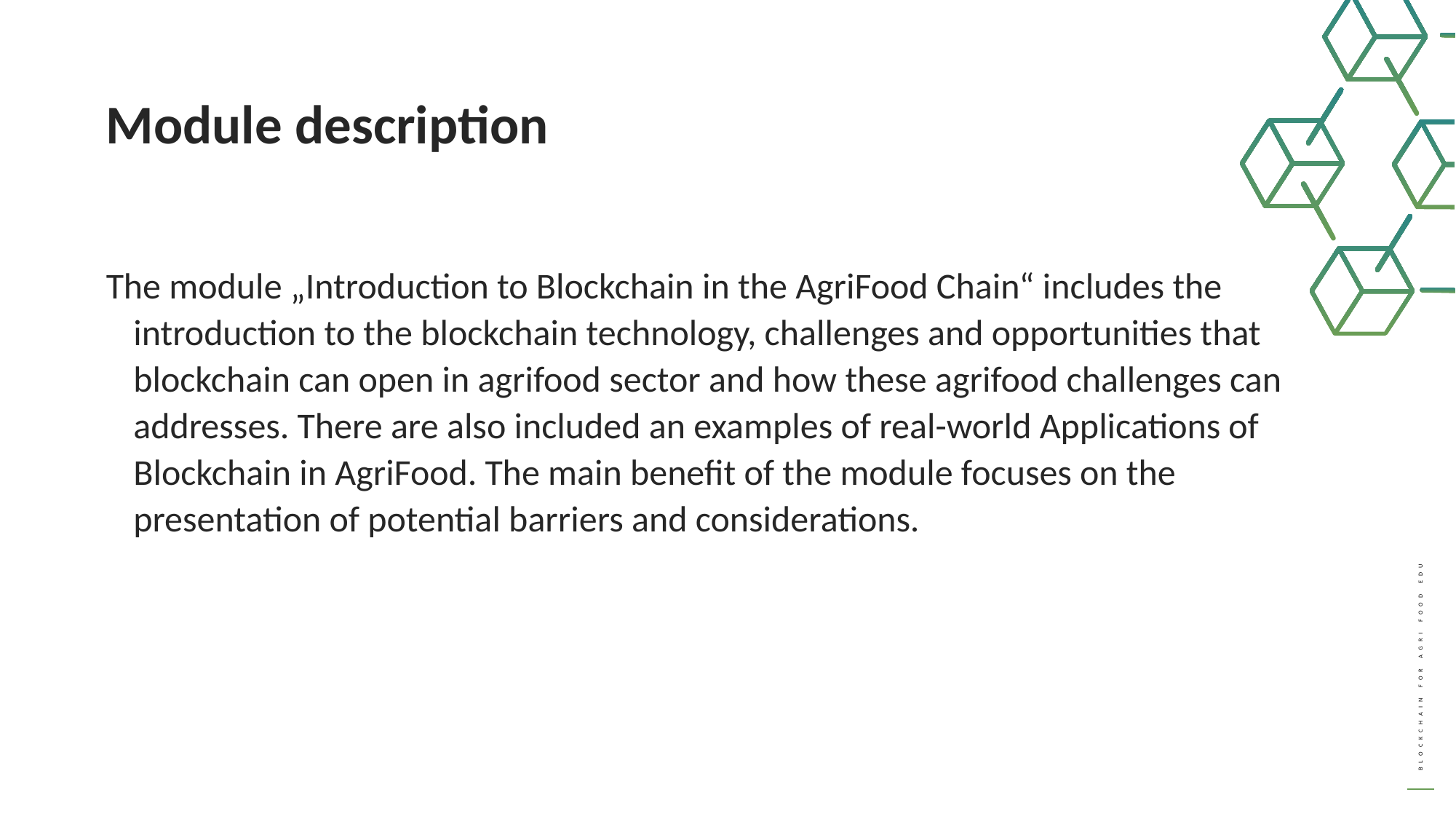

Module description
The module „Introduction to Blockchain in the AgriFood Chain“ includes the introduction to the blockchain technology, challenges and opportunities that blockchain can open in agrifood sector and how these agrifood challenges can addresses. There are also included an examples of real-world Applications of Blockchain in AgriFood. The main benefit of the module focuses on the presentation of potential barriers and considerations.